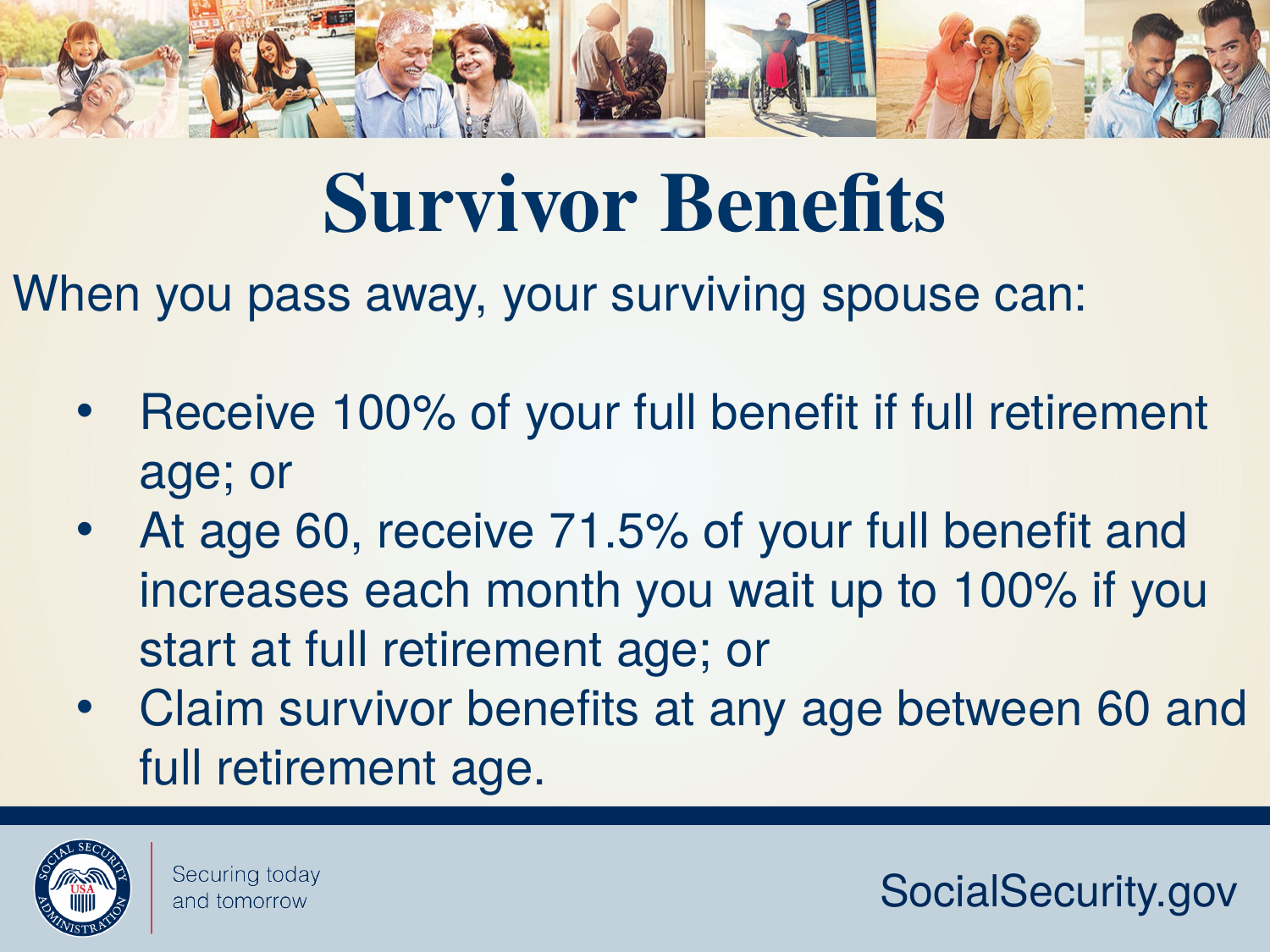

Survivor Benefits
When you pass away, your surviving spouse can:

Receive 100% of your full benefit if full retirement age; or
At age 60, receive 71.5% of your full benefit and increases each month you wait up to 100% if you start at full retirement age; or
Claim survivor benefits at any age between 60 and full retirement age.